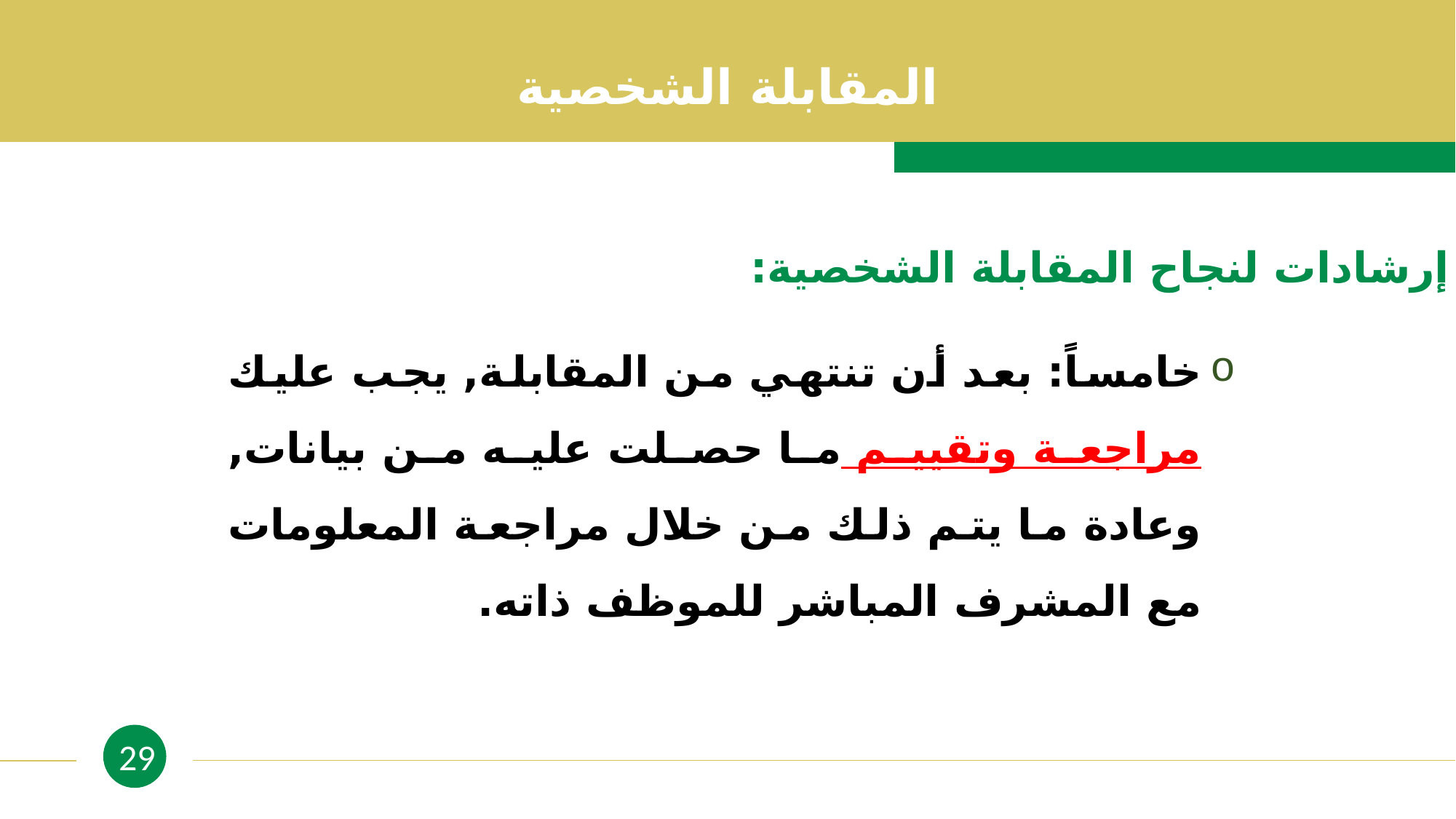

المقابلة الشخصية

إرشادات لنجاح المقابلة الشخصية:
خامساً: بعد أن تنتهي من المقابلة, يجب عليك مراجعة وتقييم ما حصلت عليه من بيانات, وعادة ما يتم ذلك من خلال مراجعة المعلومات مع المشرف المباشر للموظف ذاته.

29